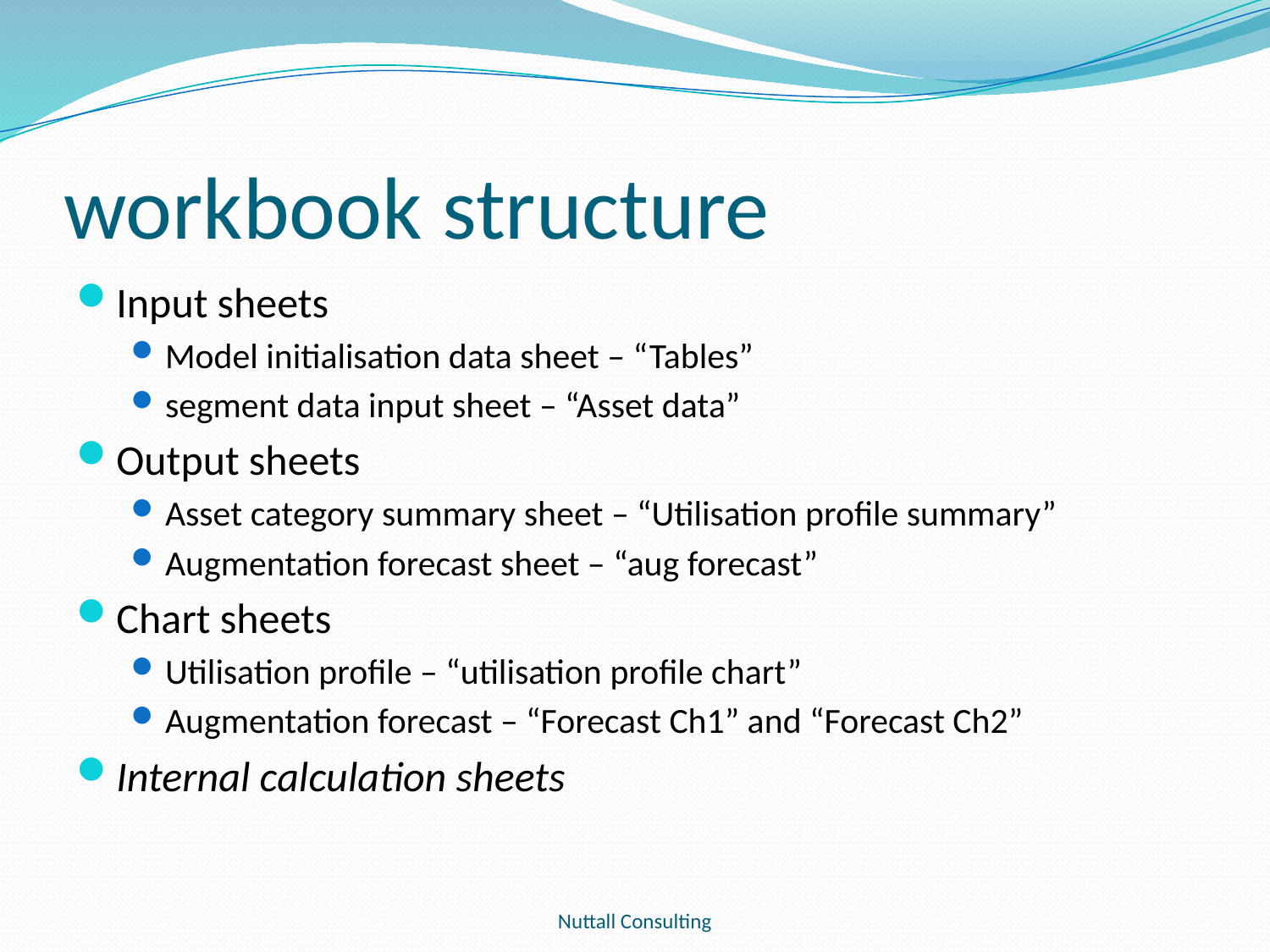

# workbook structure
Input sheets
Model initialisation data sheet – “Tables”
segment data input sheet – “Asset data”
Output sheets
Asset category summary sheet – “Utilisation profile summary”
Augmentation forecast sheet – “aug forecast”
Chart sheets
Utilisation profile – “utilisation profile chart”
Augmentation forecast – “Forecast Ch1” and “Forecast Ch2”
Internal calculation sheets

Nuttall Consulting